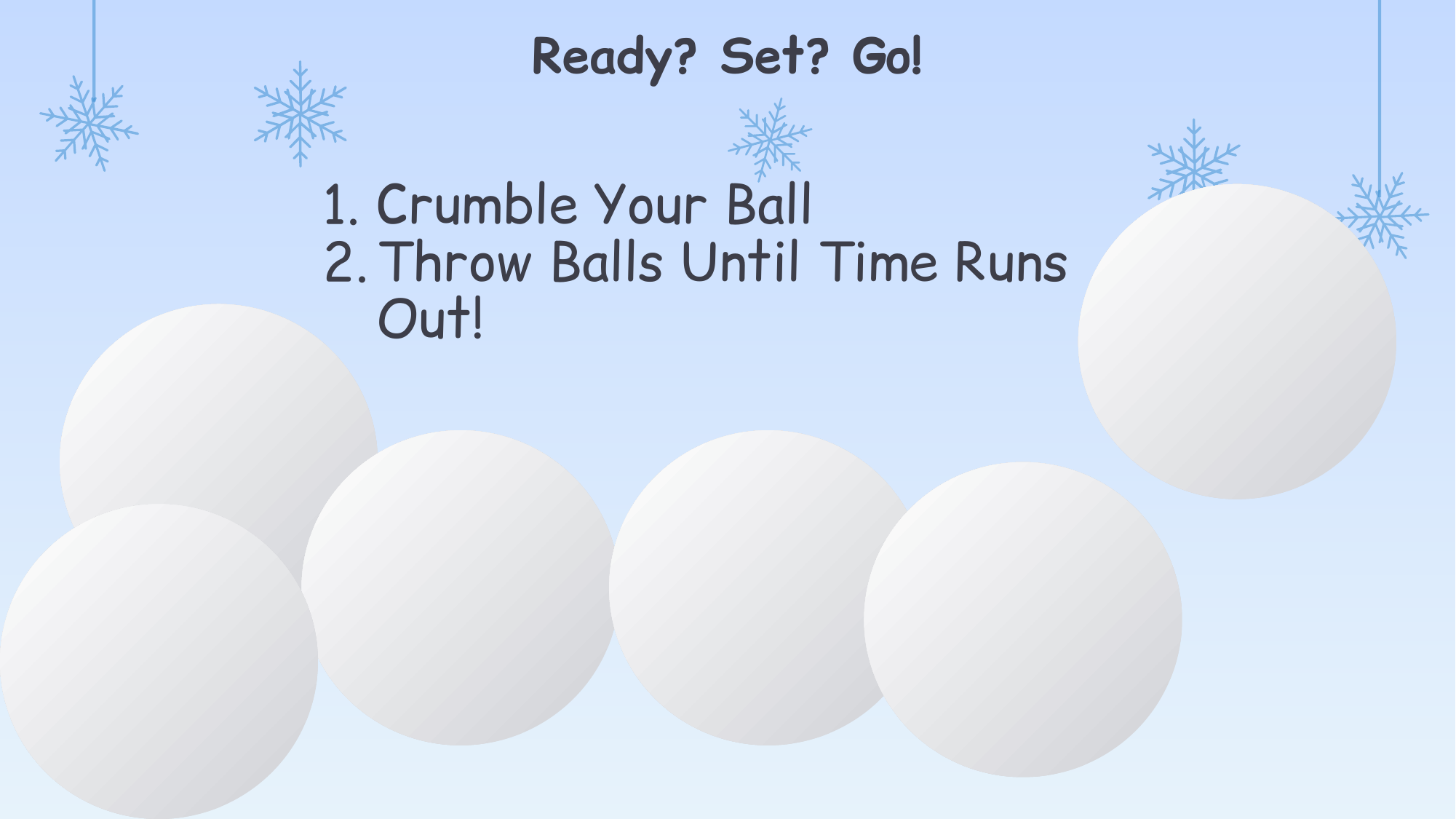

# Ready? Set? Go!
Crumble Your Ball
Throw Balls Until Time Runs Out!